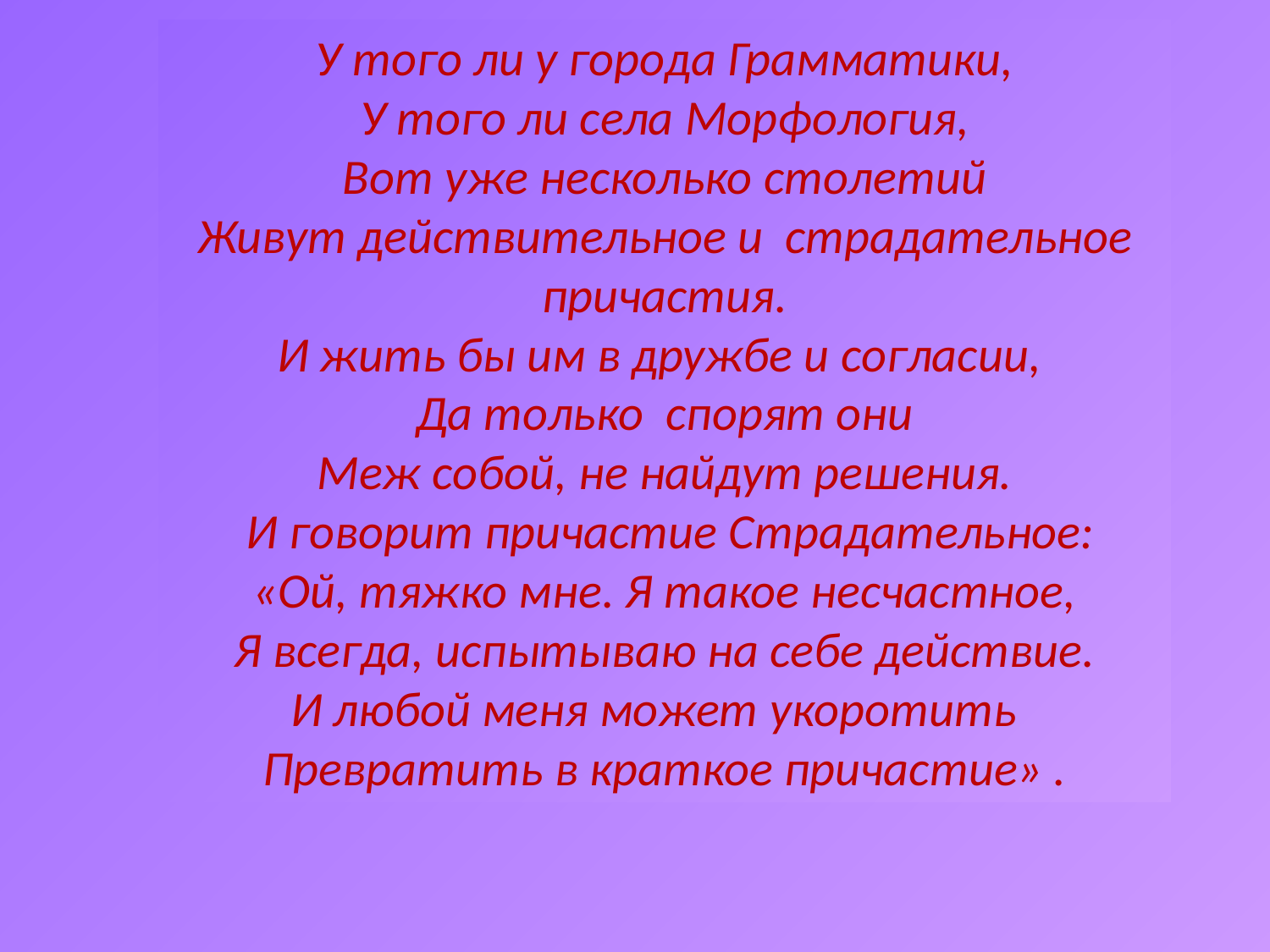

У того ли у города Грамматики,
У того ли села Морфология,
Вот уже несколько столетий
Живут действительное и  страдательное причастия.
И жить бы им в дружбе и согласии,
Да только  спорят они
Меж собой, не найдут решения.
 И говорит причастие Страдательное:
«Ой, тяжко мне. Я такое несчастное,
Я всегда, испытываю на себе действие.
И любой меня может укоротить
Превратить в краткое причастие» .